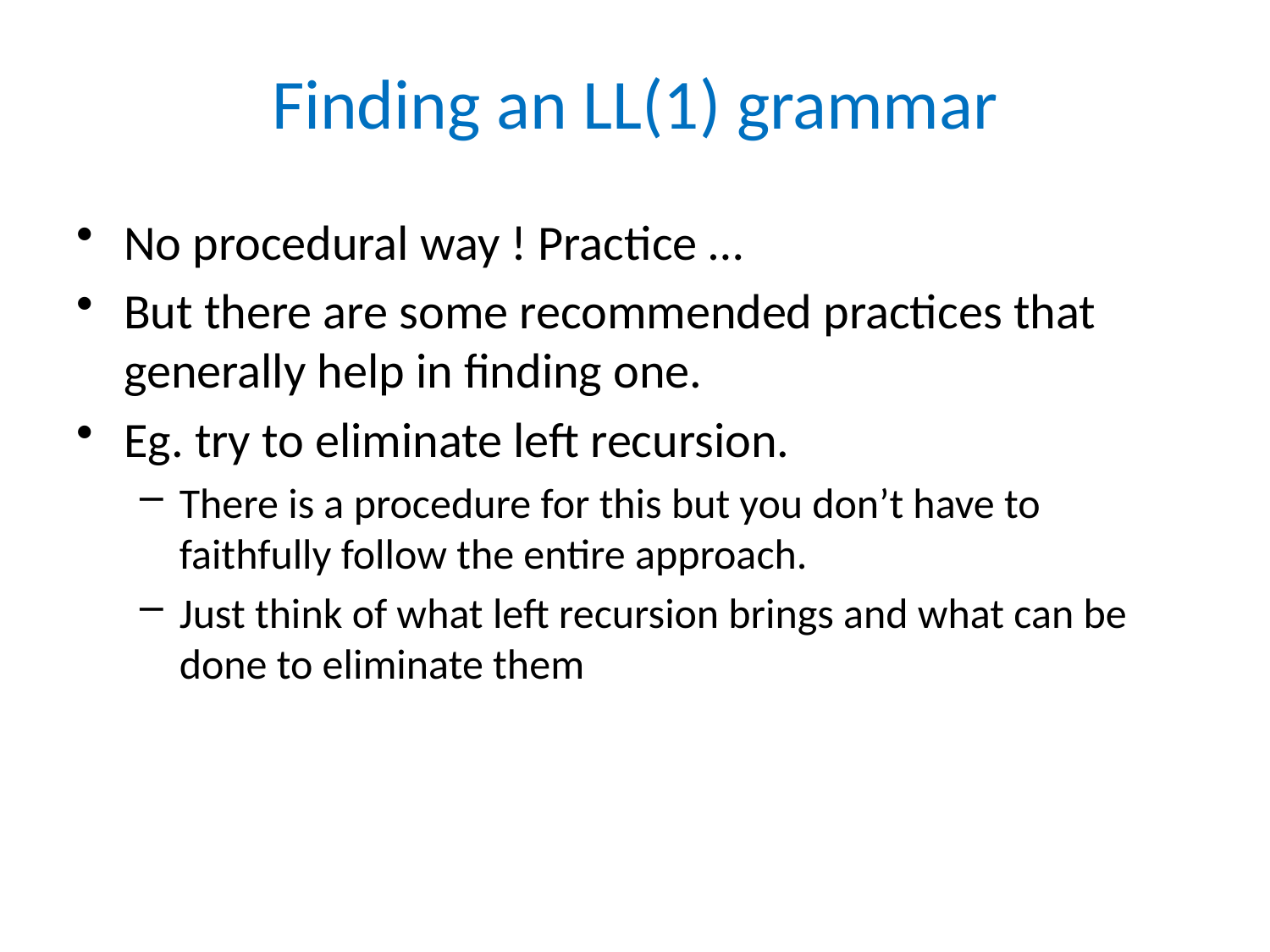

# Finding an LL(1) grammar
No procedural way ! Practice …
But there are some recommended practices that generally help in finding one.
Eg. try to eliminate left recursion.
There is a procedure for this but you don’t have to faithfully follow the entire approach.
Just think of what left recursion brings and what can be done to eliminate them